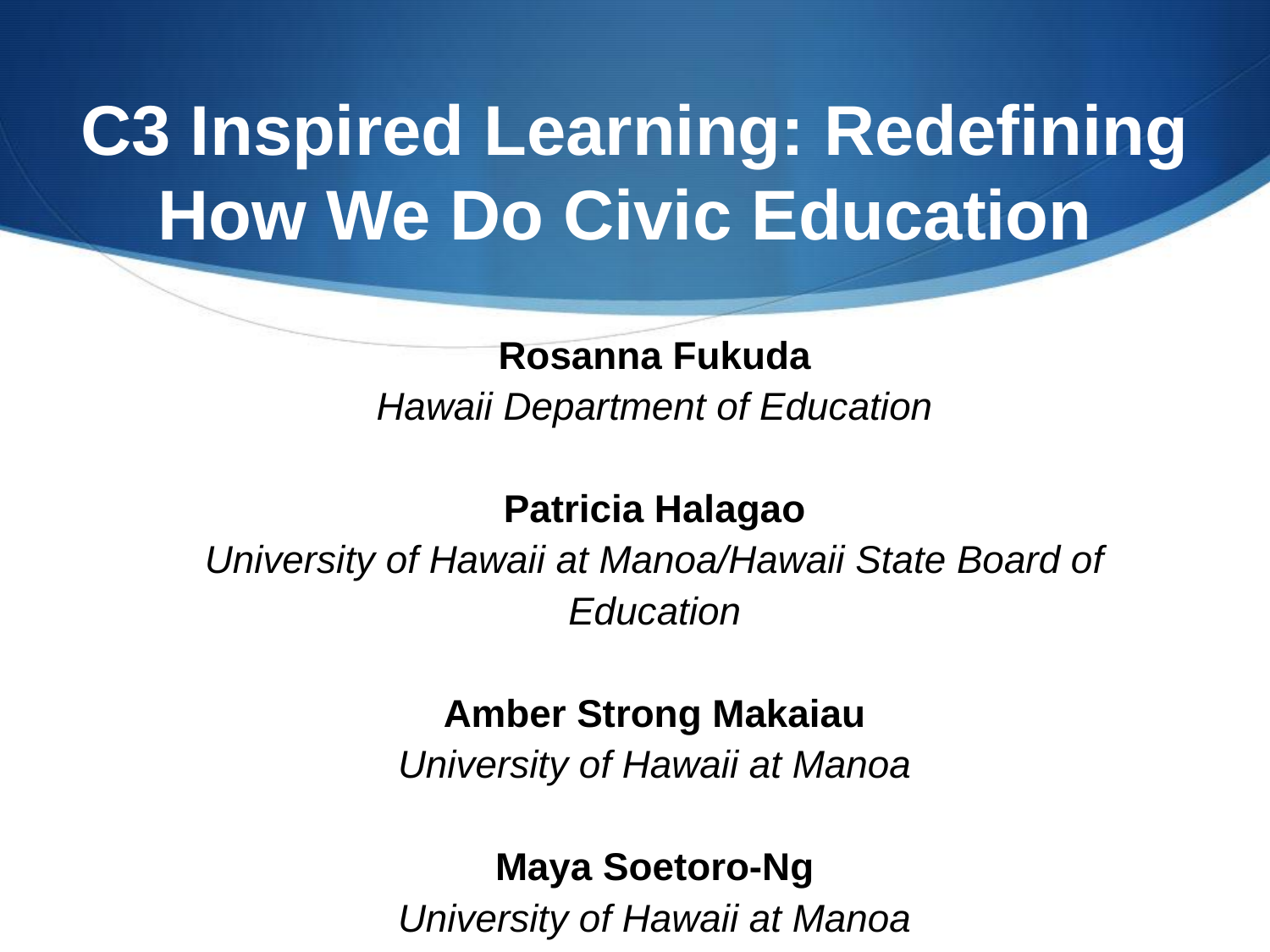

# C3 Inspired Learning: Redefining How We Do Civic Education
Rosanna Fukuda
Hawaii Department of Education

Patricia Halagao
University of Hawaii at Manoa/Hawaii State Board of Education

Amber Strong Makaiau
University of Hawaii at Manoa

Maya Soetoro-Ng
University of Hawaii at Manoa